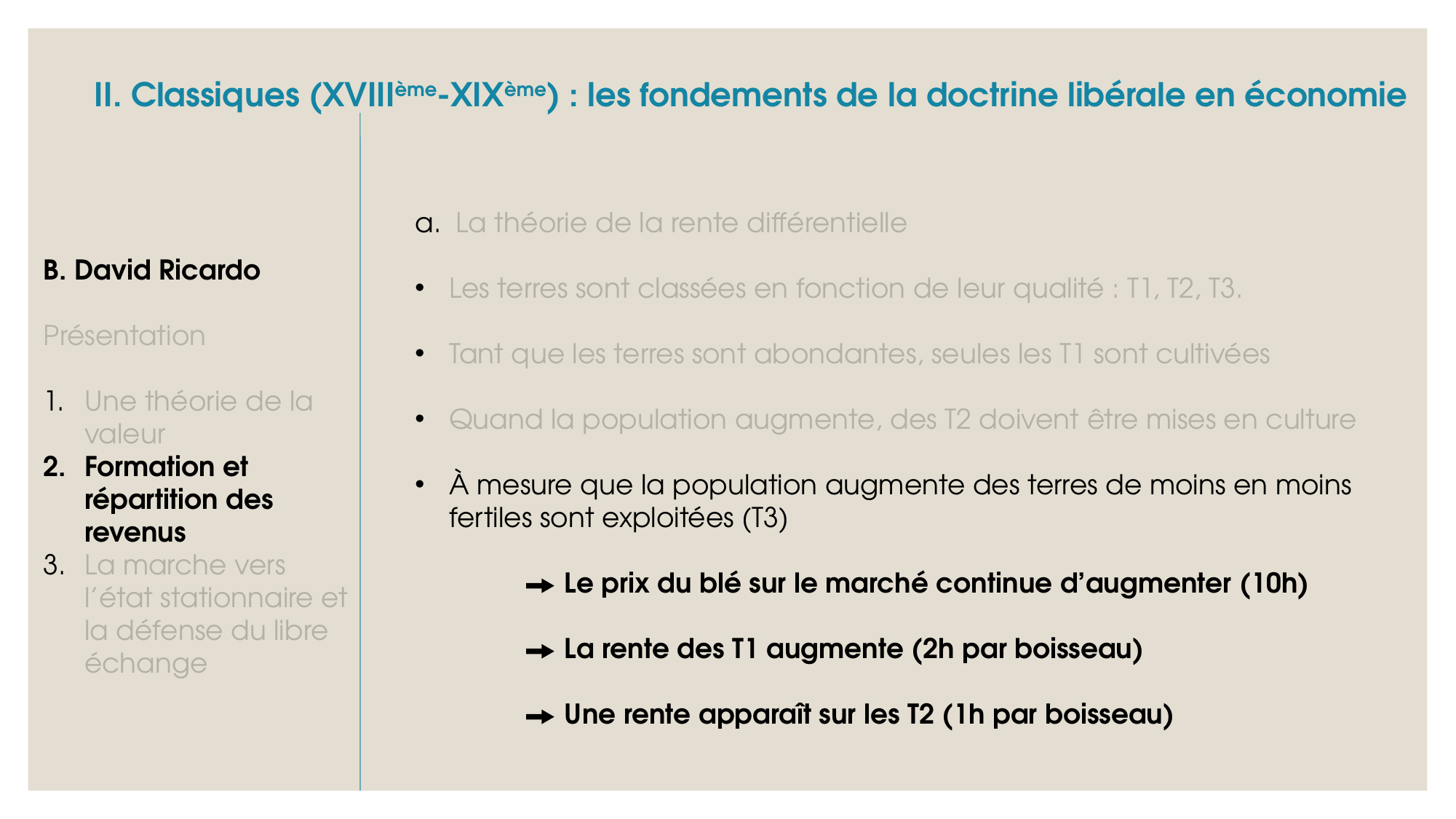

La théorie de la rente différentielle

Les terres sont classées en fonction de leur qualité : T1, T2, T3.

Tant que les terres sont abondantes, seules les T1 sont cultivées

Quand la population augmente, des T2 doivent être mises en culture

À mesure que la population augmente des terres de moins en moins fertiles sont exploitées (T3)

➡️ Le prix du blé sur le marché continue d’augmenter (10h)

➡️ La rente des T1 augmente (2h par boisseau)

➡️ Une rente apparaît sur les T2 (1h par boisseau)